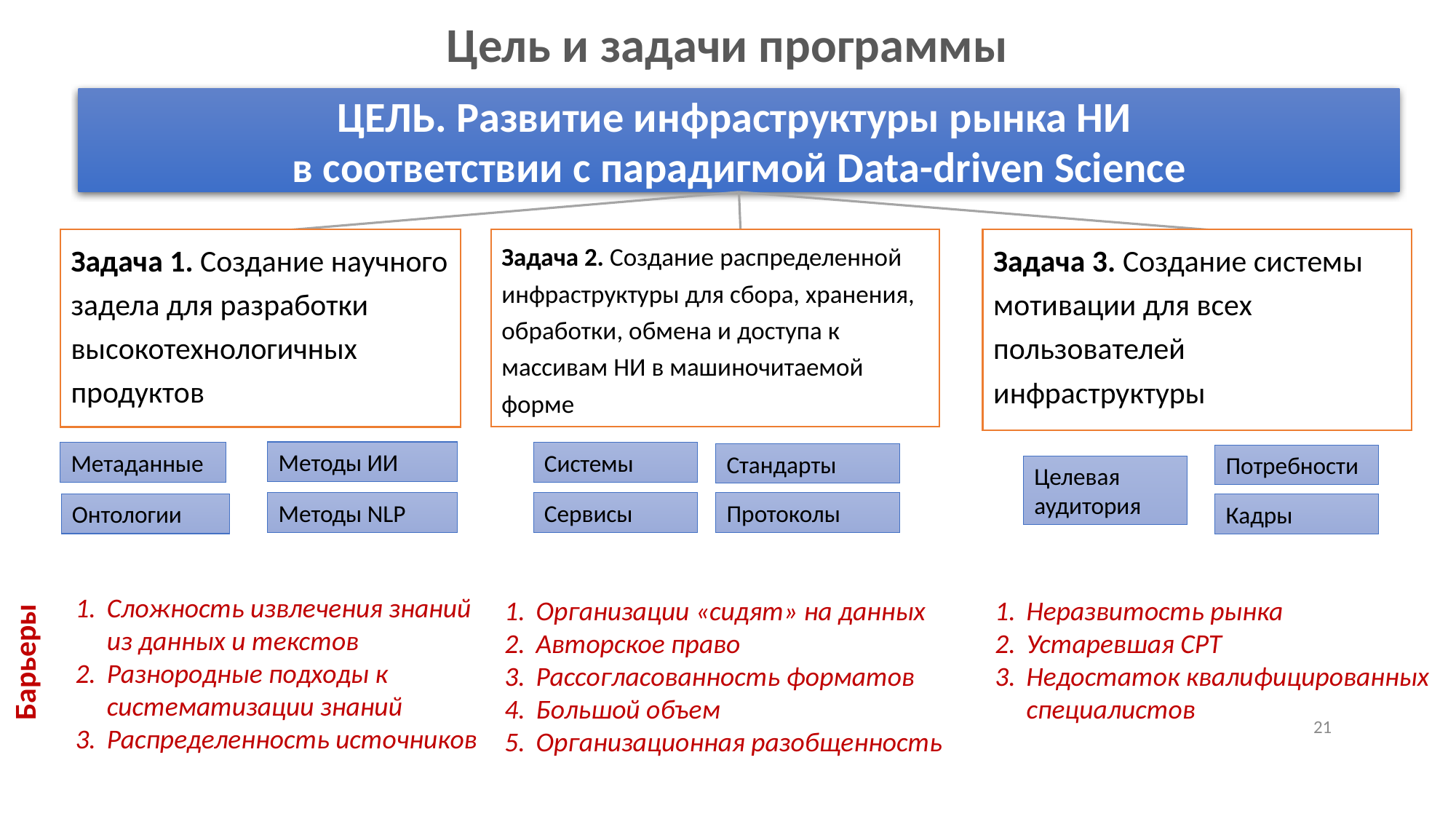

Цель и задачи программы
ЦЕЛЬ. Развитие инфраструктуры рынка НИ
в соответствии с парадигмой Data-driven Science
Задача 1. Создание научного задела для разработки высокотехнологичных продуктов
Задача 2. Создание распределенной инфраструктуры для сбора, хранения, обработки, обмена и доступа к массивам НИ в машиночитаемой форме
Задача 3. Создание системы мотивации для всех пользователей инфраструктуры
Методы ИИ
Системы
Метаданные
Стандарты
Потребности
Целевая
аудитория
Методы NLP
Сервисы
Протоколы
Онтологии
Кадры
Сложность извлечения знаний
из данных и текстов
Разнородные подходы к
систематизации знаний
Распределенность источников

Организации «сидят» на данных
Авторское право
Рассогласованность форматов
Большой объем
Организационная разобщенность

Неразвитость рынка
Устаревшая СРТ
Недостаток квалифицированных
специалистов

Барьеры
21